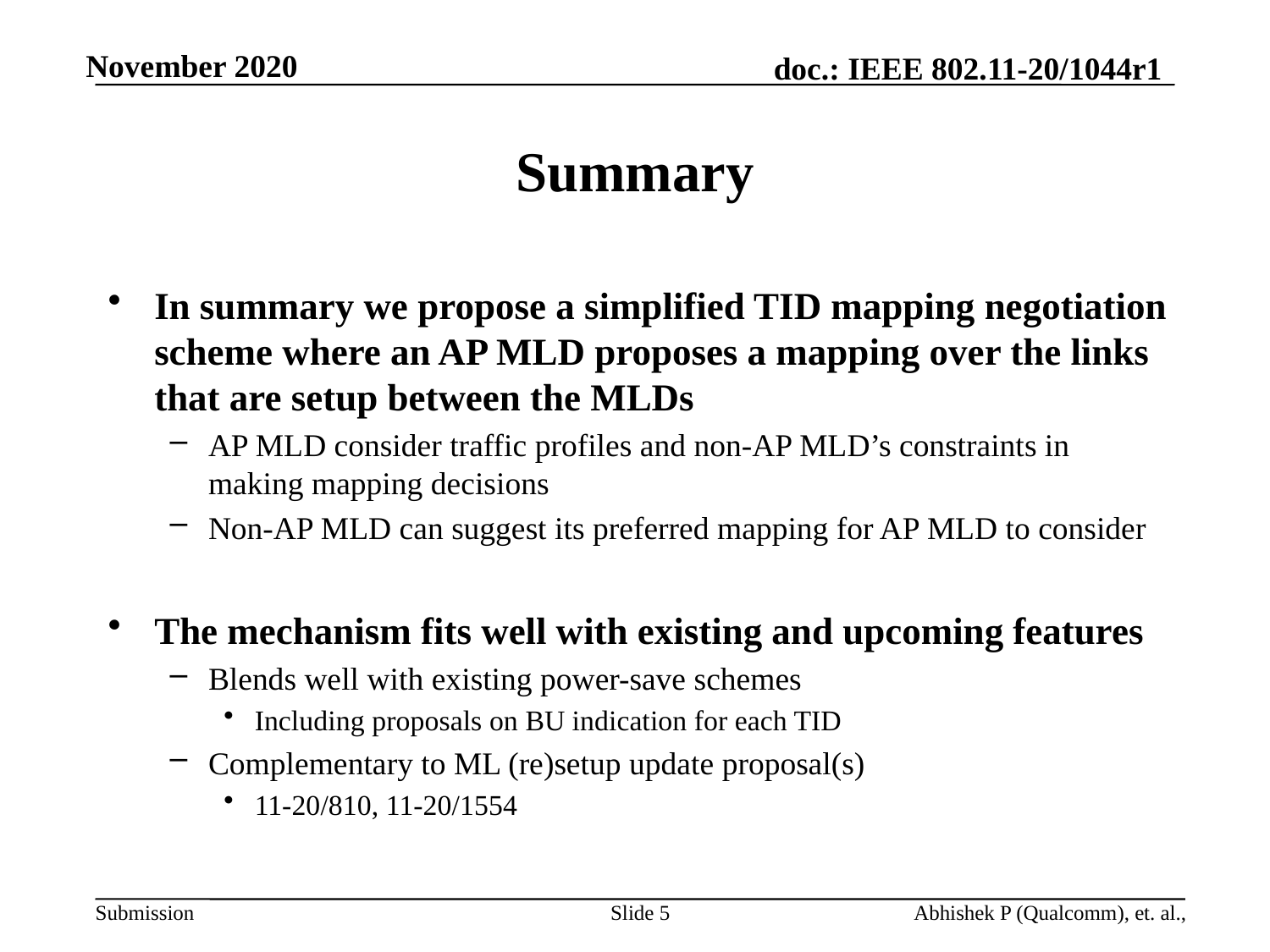

# Summary
In summary we propose a simplified TID mapping negotiation scheme where an AP MLD proposes a mapping over the links that are setup between the MLDs
AP MLD consider traffic profiles and non-AP MLD’s constraints in making mapping decisions
Non-AP MLD can suggest its preferred mapping for AP MLD to consider

The mechanism fits well with existing and upcoming features
Blends well with existing power-save schemes
Including proposals on BU indication for each TID
Complementary to ML (re)setup update proposal(s)
11-20/810, 11-20/1554
Slide 5
Abhishek P (Qualcomm), et. al.,